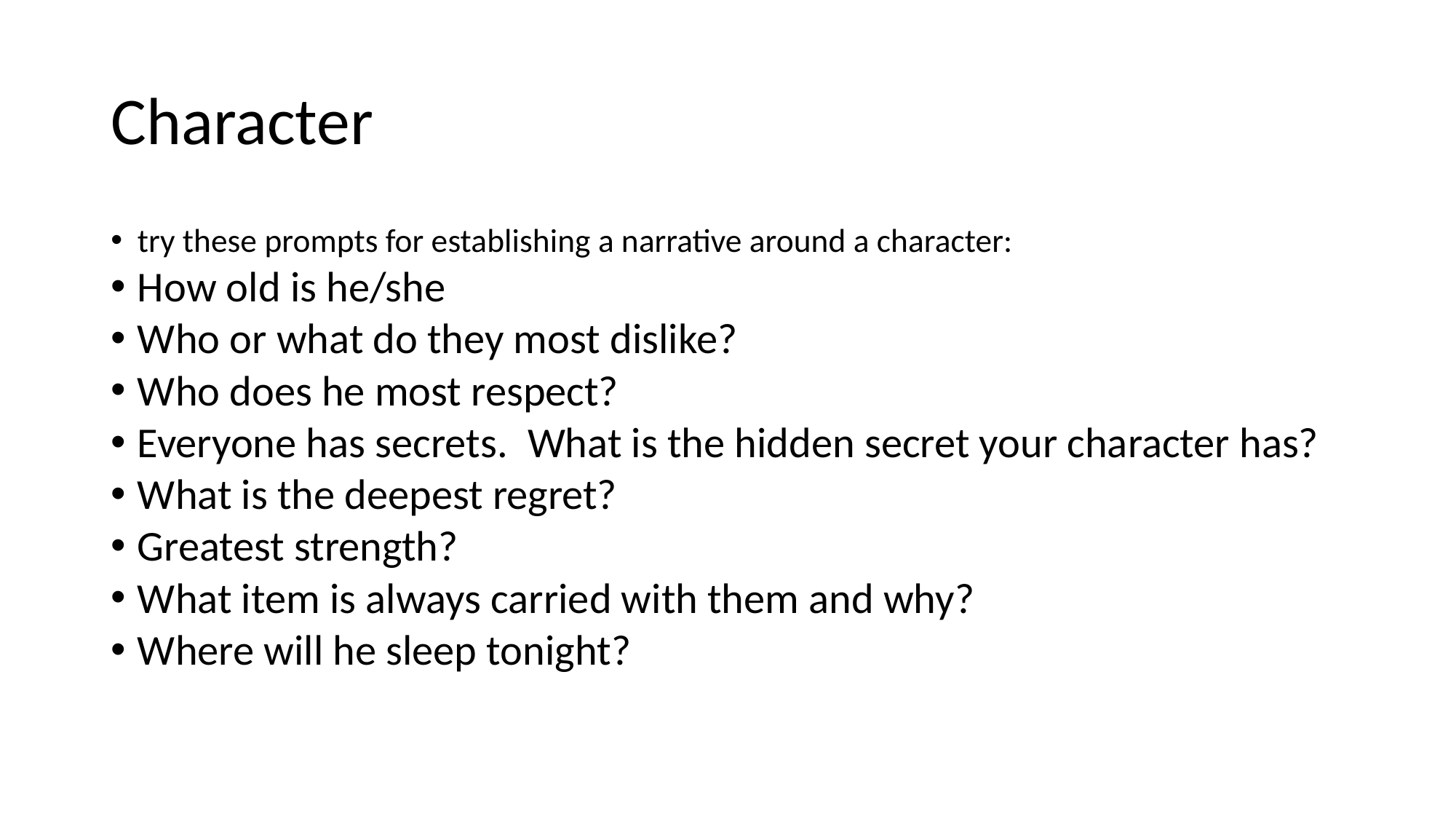

# Character
try these prompts for establishing a narrative around a character:
How old is he/she
Who or what do they most dislike?
Who does he most respect?
Everyone has secrets.  What is the hidden secret your character has?
What is the deepest regret?
Greatest strength?
What item is always carried with them and why?
Where will he sleep tonight?